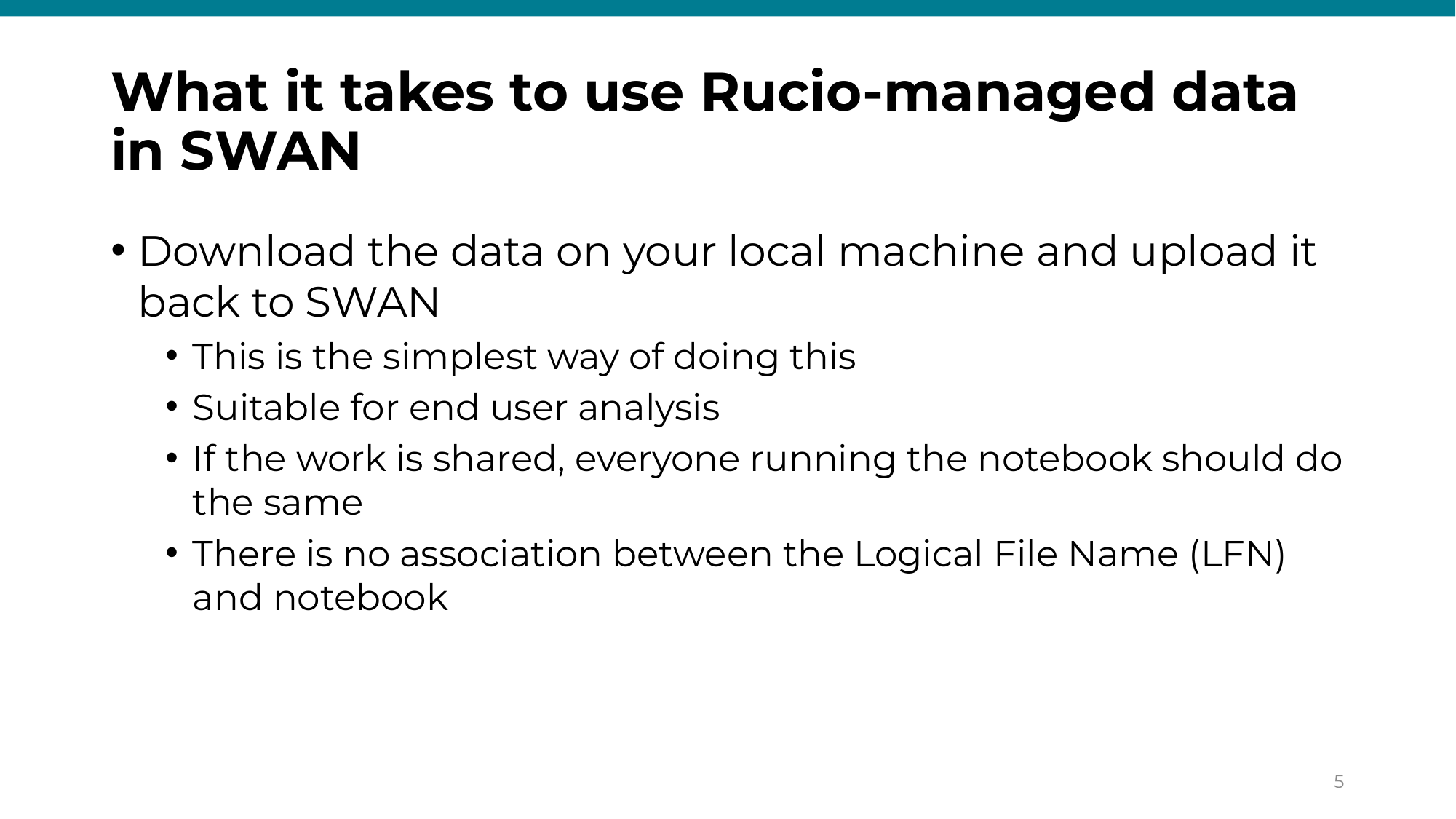

# What it takes to use Rucio-managed data in SWAN
Download the data on your local machine and upload it back to SWAN
This is the simplest way of doing this
Suitable for end user analysis
If the work is shared, everyone running the notebook should do the same
There is no association between the Logical File Name (LFN) and notebook
5